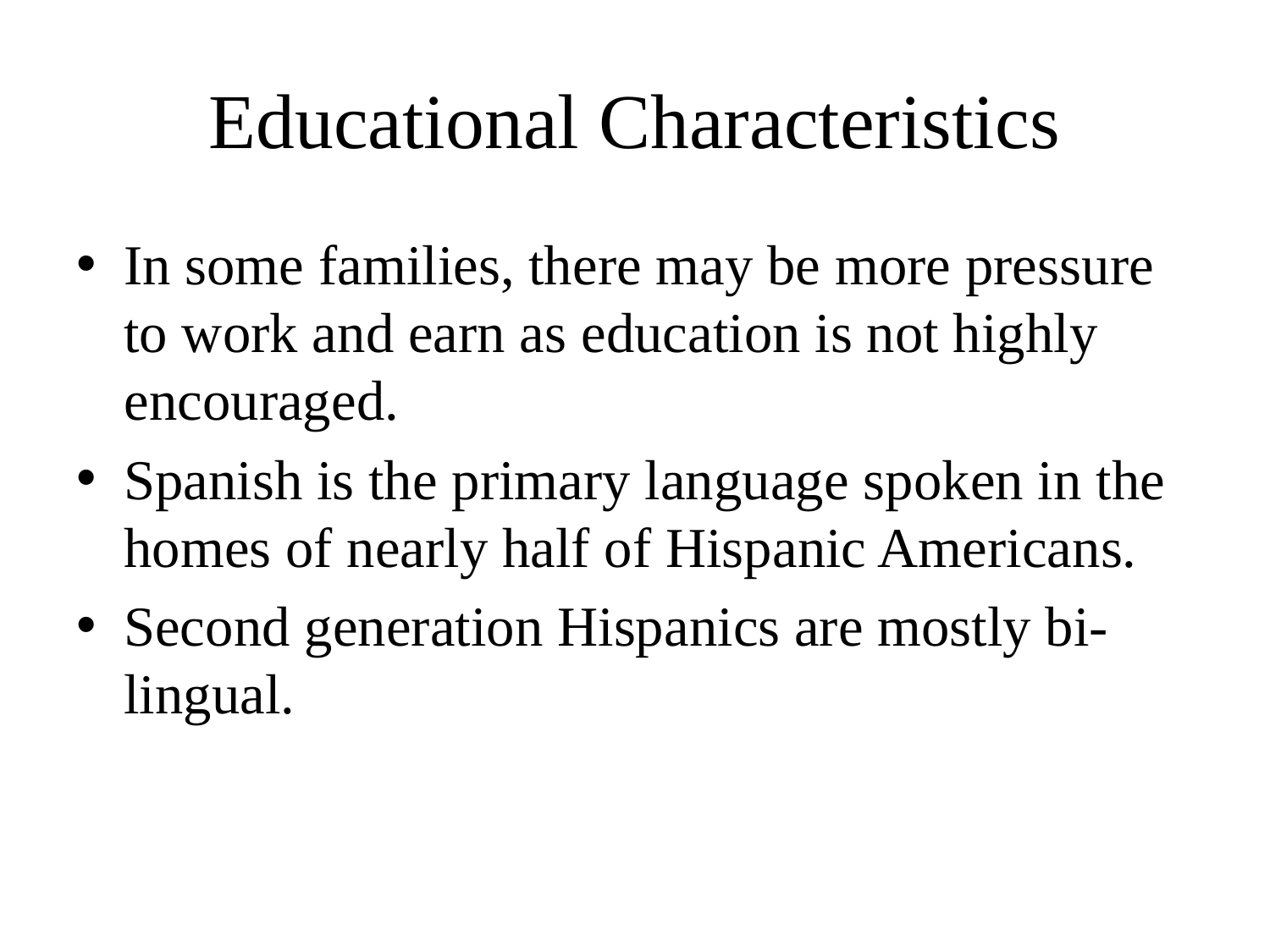

# Educational Characteristics
In some families, there may be more pressure to work and earn as education is not highly encouraged.
Spanish is the primary language spoken in the homes of nearly half of Hispanic Americans.
Second generation Hispanics are mostly bi-lingual.